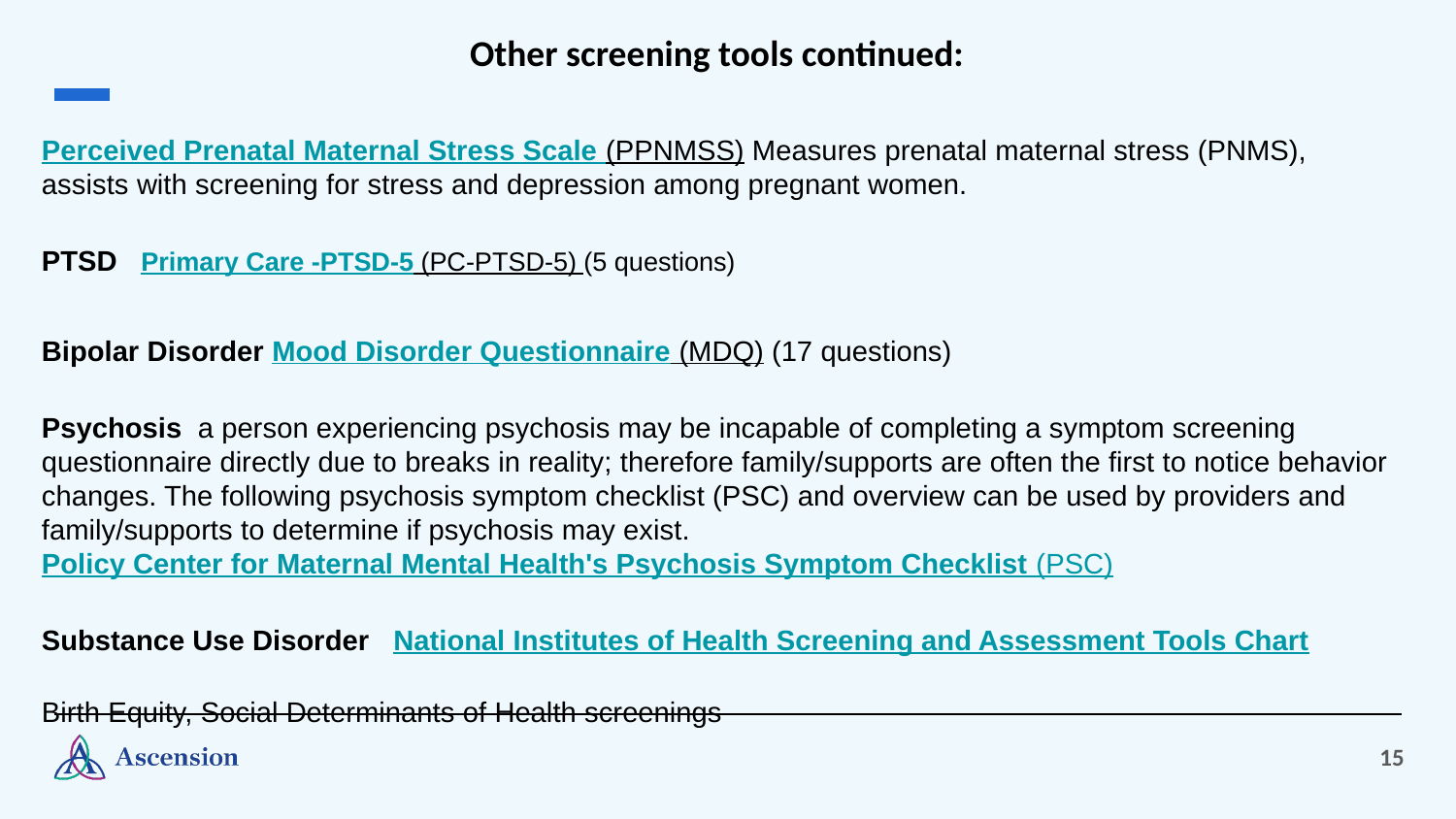

Other screening tools continued:

Perceived Prenatal Maternal Stress Scale (PPNMSS) Measures prenatal maternal stress (PNMS), assists with screening for stress and depression among pregnant women.
PTSD   Primary Care -PTSD-5 (PC-PTSD-5) (5 questions)
Bipolar Disorder Mood Disorder Questionnaire (MDQ) (17 questions)
Psychosis  a person experiencing psychosis may be incapable of completing a symptom screening questionnaire directly due to breaks in reality; therefore family/supports are often the first to notice behavior changes. The following psychosis symptom checklist (PSC) and overview can be used by providers and family/supports to determine if psychosis may exist. Policy Center for Maternal Mental Health's Psychosis Symptom Checklist (PSC)
Substance Use Disorder   National Institutes of Health Screening and Assessment Tools Chart
Birth Equity, Social Determinants of Health screenings